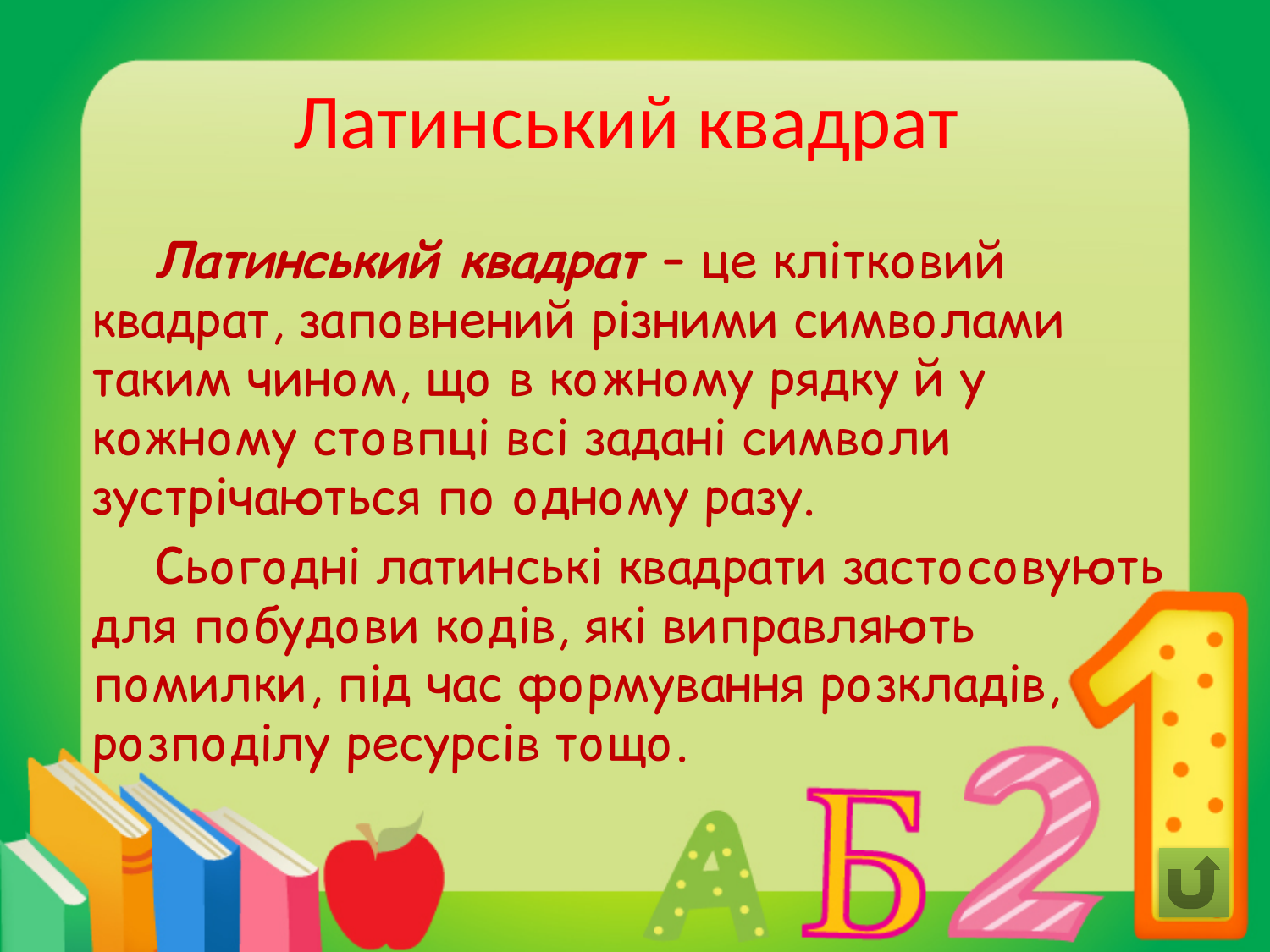

# Латинський квадрат
Латинський квадрат – це клітковий квадрат, за­повнений різними символами таким чином, що в кожному рядку й у кожному стовпці всі задані символи зустрічаються по одному разу.
Сьогодні латинські квадрати застосовують для побудови кодів, які виправляють помилки, під час формування розкладів, розподілу ресурсів тощо.